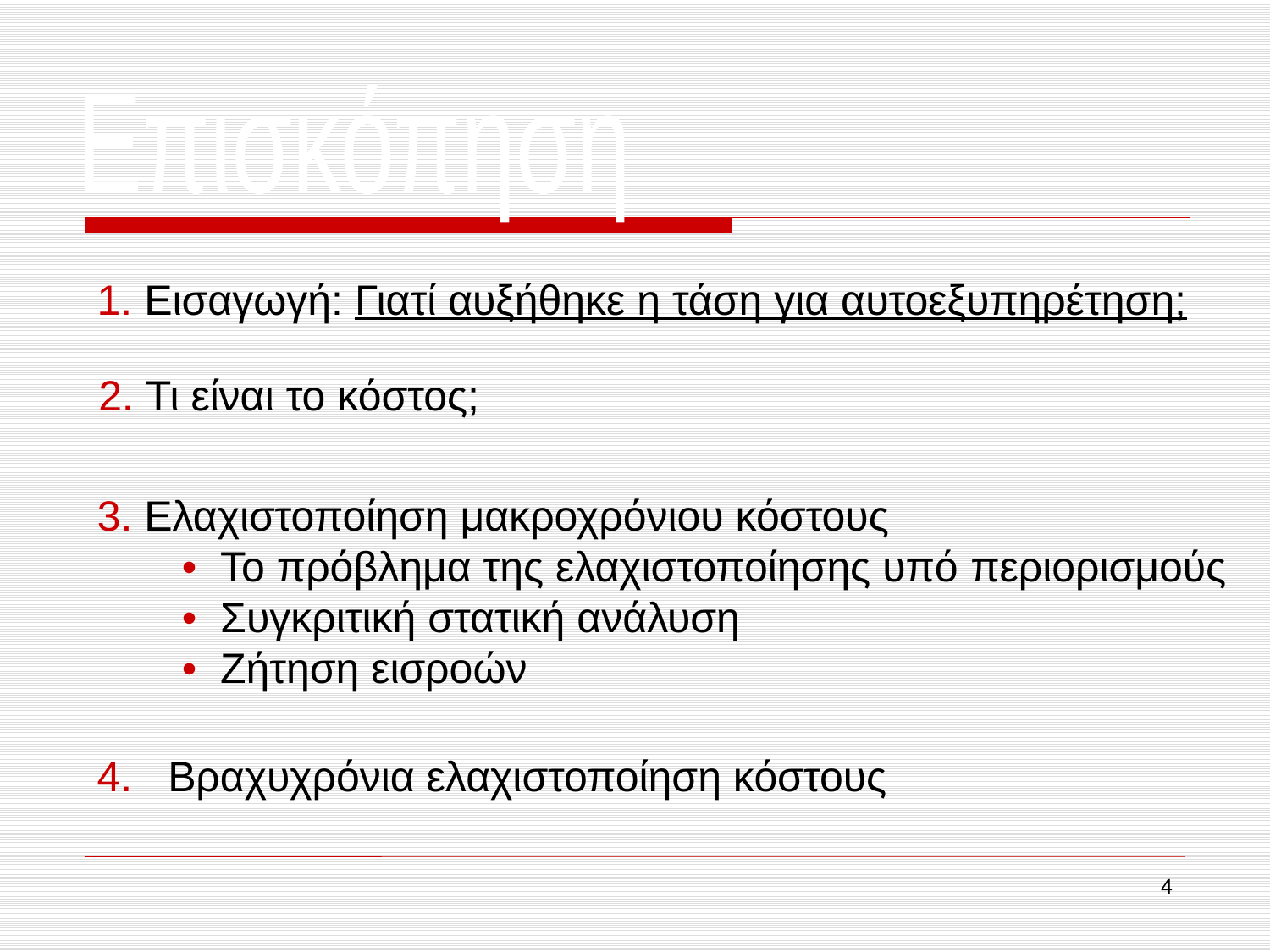

Επισκόπηση
1. Εισαγωγή: Γιατί αυξήθηκε η τάση για αυτοεξυπηρέτηση;
 2. Τι είναι το κόστος;
3. Ελαχιστοποίηση μακροχρόνιου κόστους
•  Το πρόβλημα της ελαχιστοποίησης υπό περιορισμούς
•  Συγκριτική στατική ανάλυση
•  Ζήτηση εισροών
4.   Βραχυχρόνια ελαχιστοποίηση κόστους
4